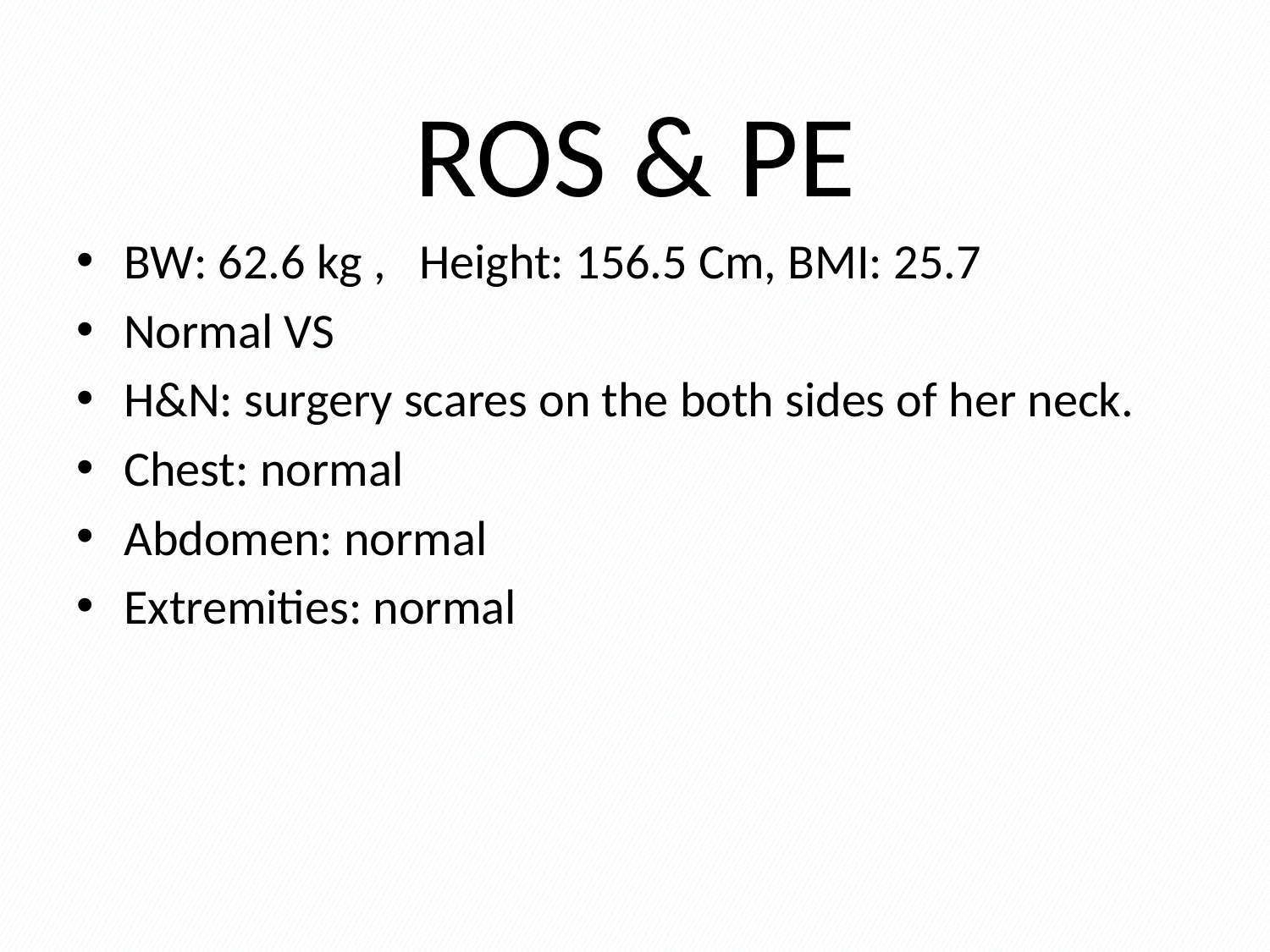

ROS & PE
BW: 62.6 kg ,   Height: 156.5 Cm, BMI: 25.7
Normal VS
H&N: surgery scares on the both sides of her neck.
Chest: normal
Abdomen: normal
Extremities: normal